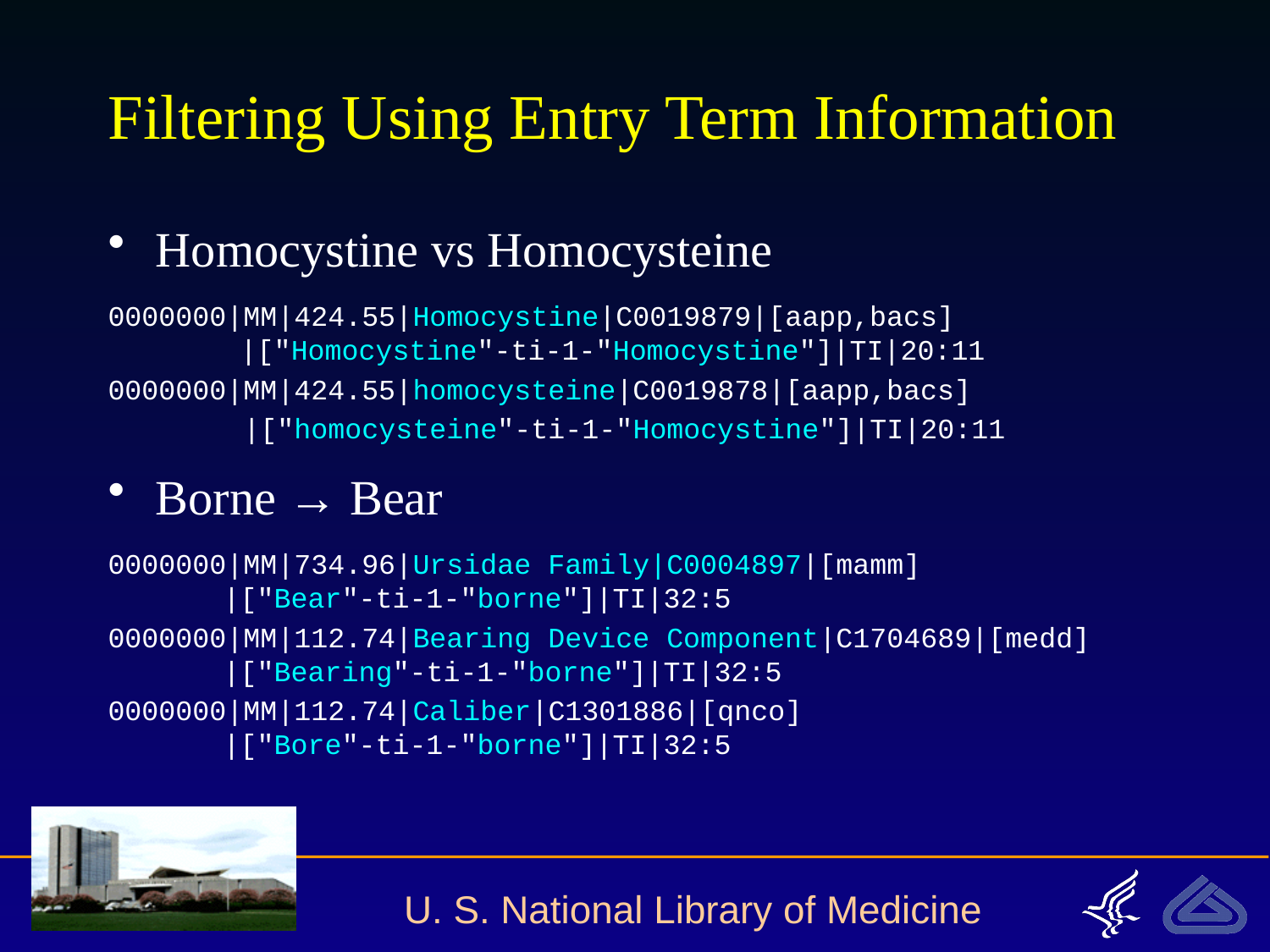

# Filtering Using Entry Term Information
Homocystine vs Homocysteine
0000000|MM|424.55|Homocystine|C0019879|[aapp,bacs]
     |["Homocystine"-ti-1-"Homocystine"]|TI|20:11
0000000|MM|424.55|homocysteine|C0019878|[aapp,bacs]
        |["homocysteine"-ti-1-"Homocystine"]|TI|20:11
Borne → Bear
0000000|MM|734.96|Ursidae Family|C0004897|[mamm]
    |["Bear"-ti-1-"borne"]|TI|32:5
0000000|MM|112.74|Bearing Device Component|C1704689|[medd]
    |["Bearing"-ti-1-"borne"]|TI|32:5
0000000|MM|112.74|Caliber|C1301886|[qnco]
    |["Bore"-ti-1-"borne"]|TI|32:5